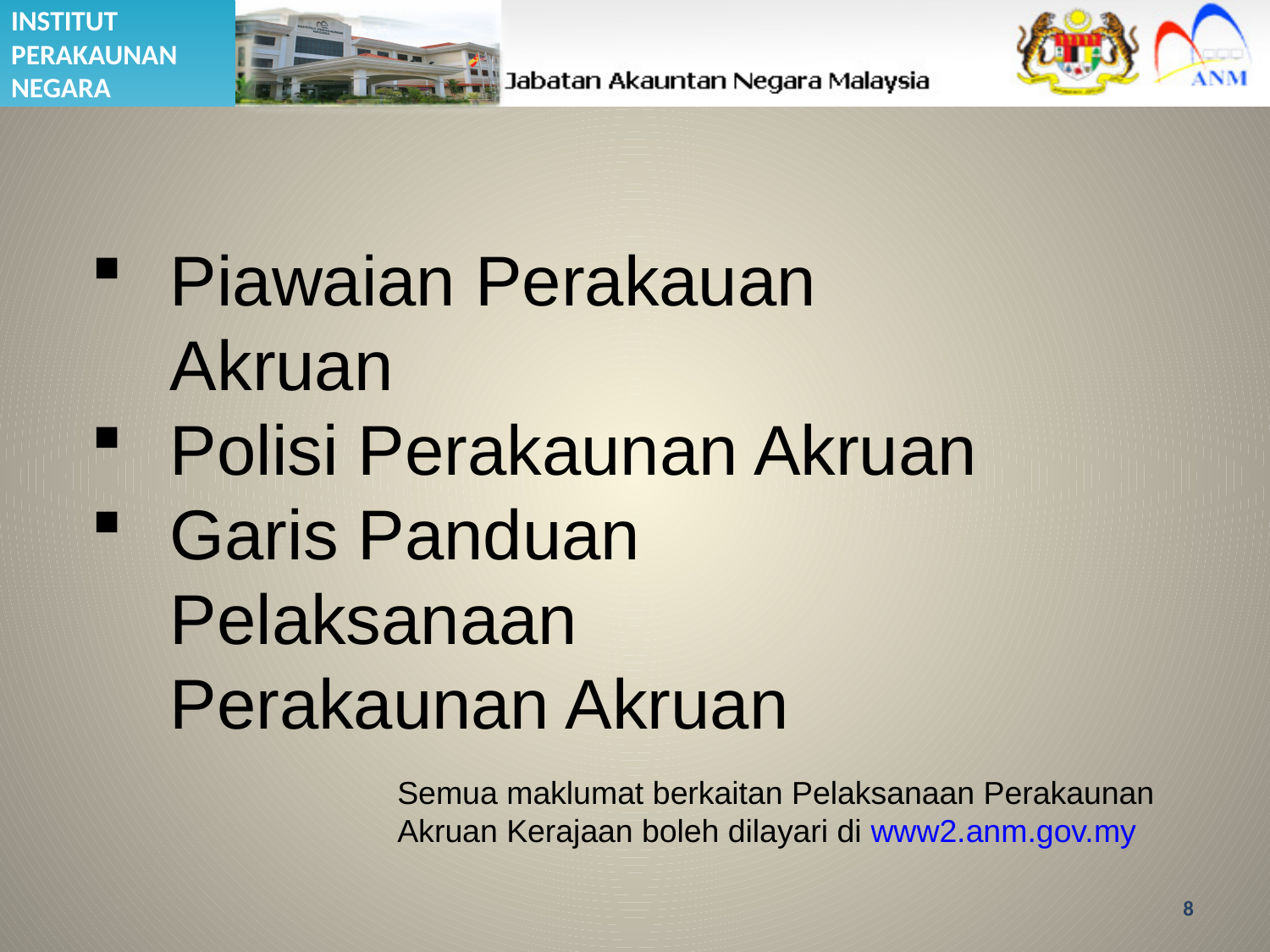

Piawaian Perakauan Akruan
Polisi Perakaunan Akruan
Garis Panduan Pelaksanaan
Perakaunan Akruan
Semua maklumat berkaitan Pelaksanaan Perakaunan Akruan Kerajaan boleh dilayari di www2.anm.gov.my
8